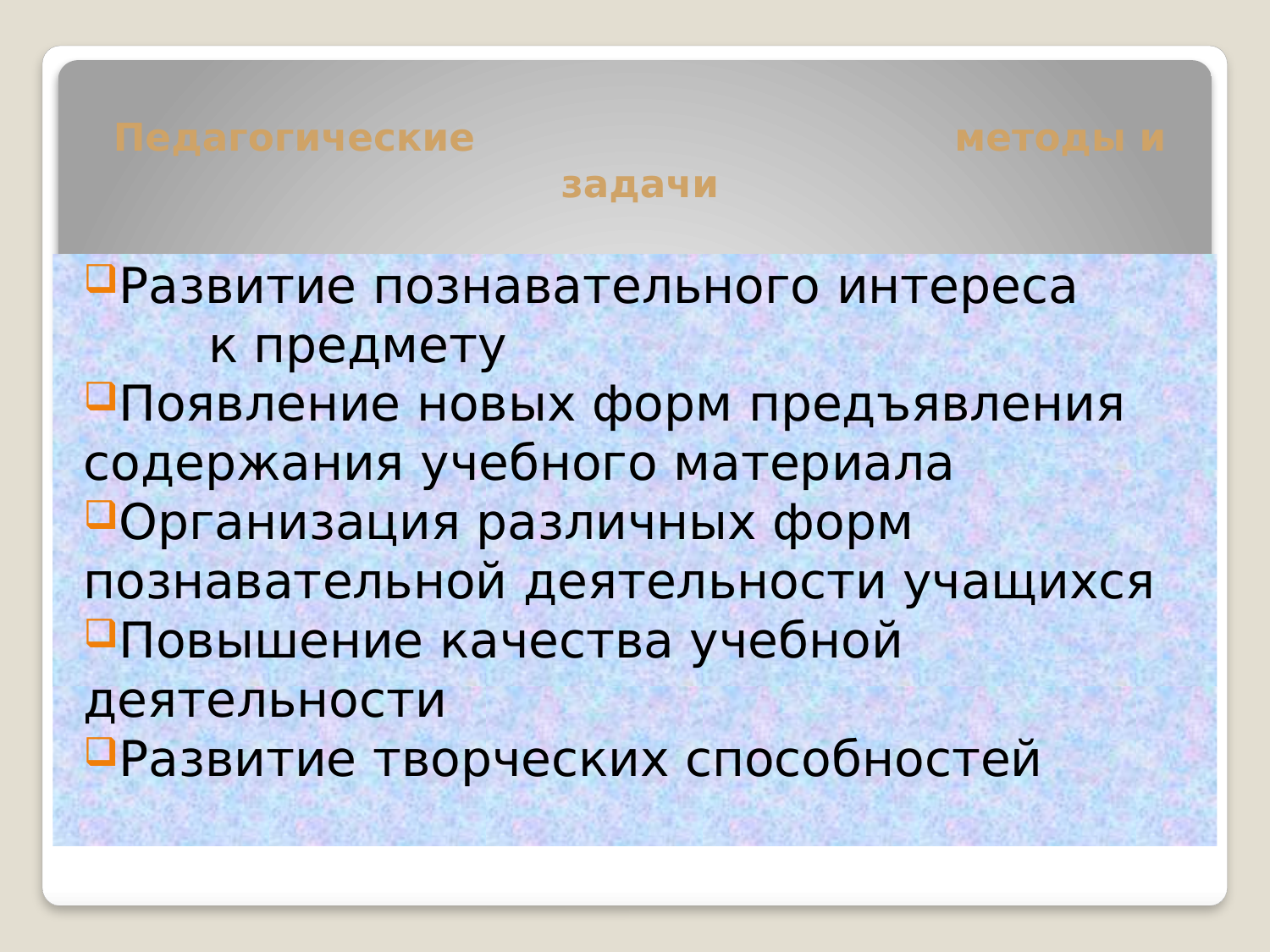

# Педагогические                                    методы и задачи
Развитие познавательного интереса                к предмету
Появление новых форм предъявления содержания учебного материала
Организация различных форм познавательной деятельности учащихся
Повышение качества учебной деятельности
Развитие творческих способностей